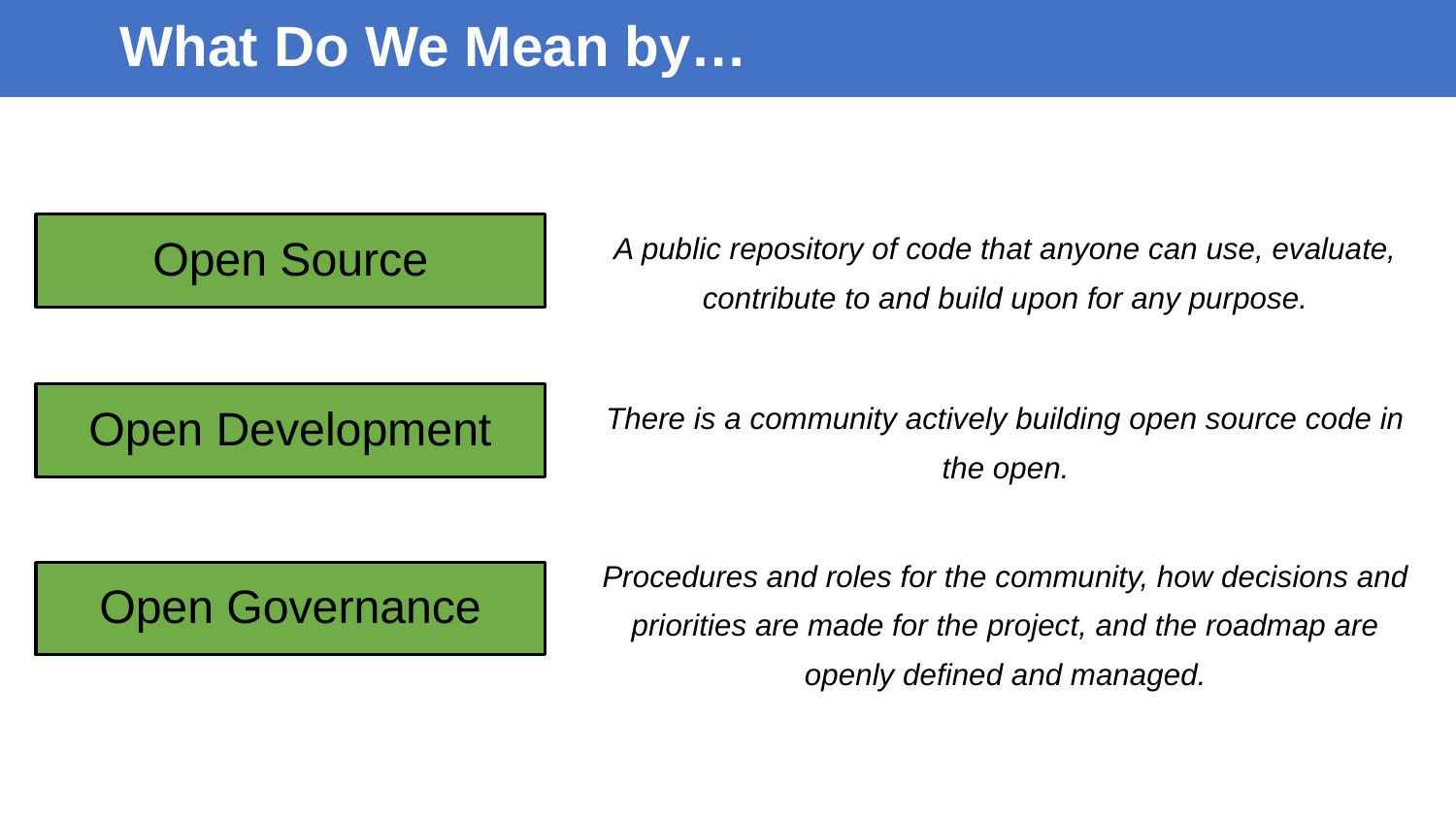

# What Do We Mean by…

A public repository of code that anyone can use, evaluate, contribute to and build upon for any purpose.
Open Source
There is a community actively building open source code in the open.
Open Development
Procedures and roles for the community, how decisions and priorities are made for the project, and the roadmap are openly defined and managed.

Open Governance